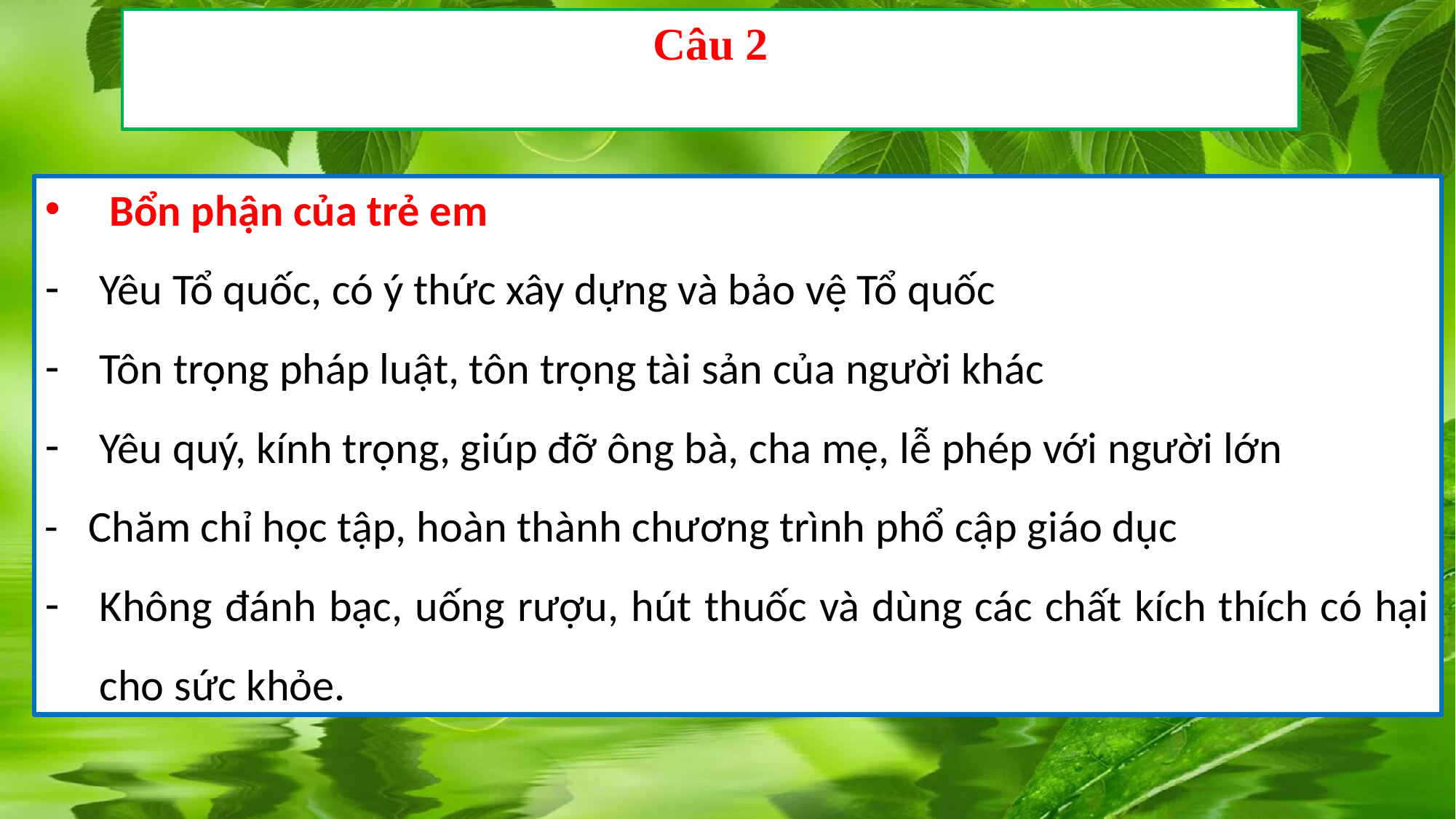

Câu 2

 Bổn phận của trẻ em
Yêu Tổ quốc, có ý thức xây dựng và bảo vệ Tổ quốc
Tôn trọng pháp luật, tôn trọng tài sản của người khác
Yêu quý, kính trọng, giúp đỡ ông bà, cha mẹ, lễ phép với người lớn
-   Chăm chỉ học tập, hoàn thành chương trình phổ cập giáo dục
Không đánh bạc, uống rượu, hút thuốc và dùng các chất kích thích có hại cho sức khỏe.